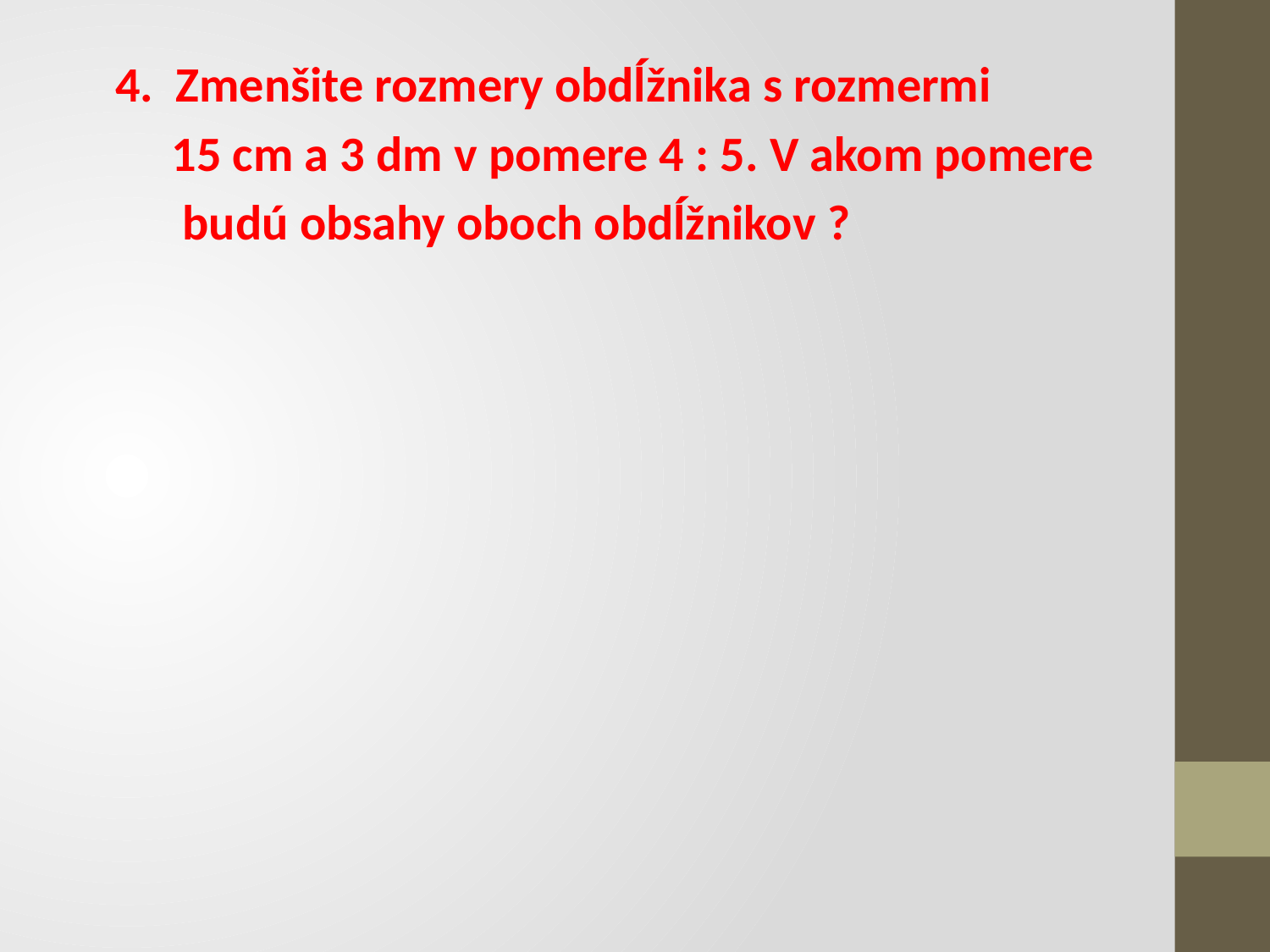

4.  Zmenšite rozmery obdĺžnika s rozmermi
     15 cm a 3 dm v pomere 4 : 5. V akom pomere
      budú obsahy oboch obdĺžnikov ?